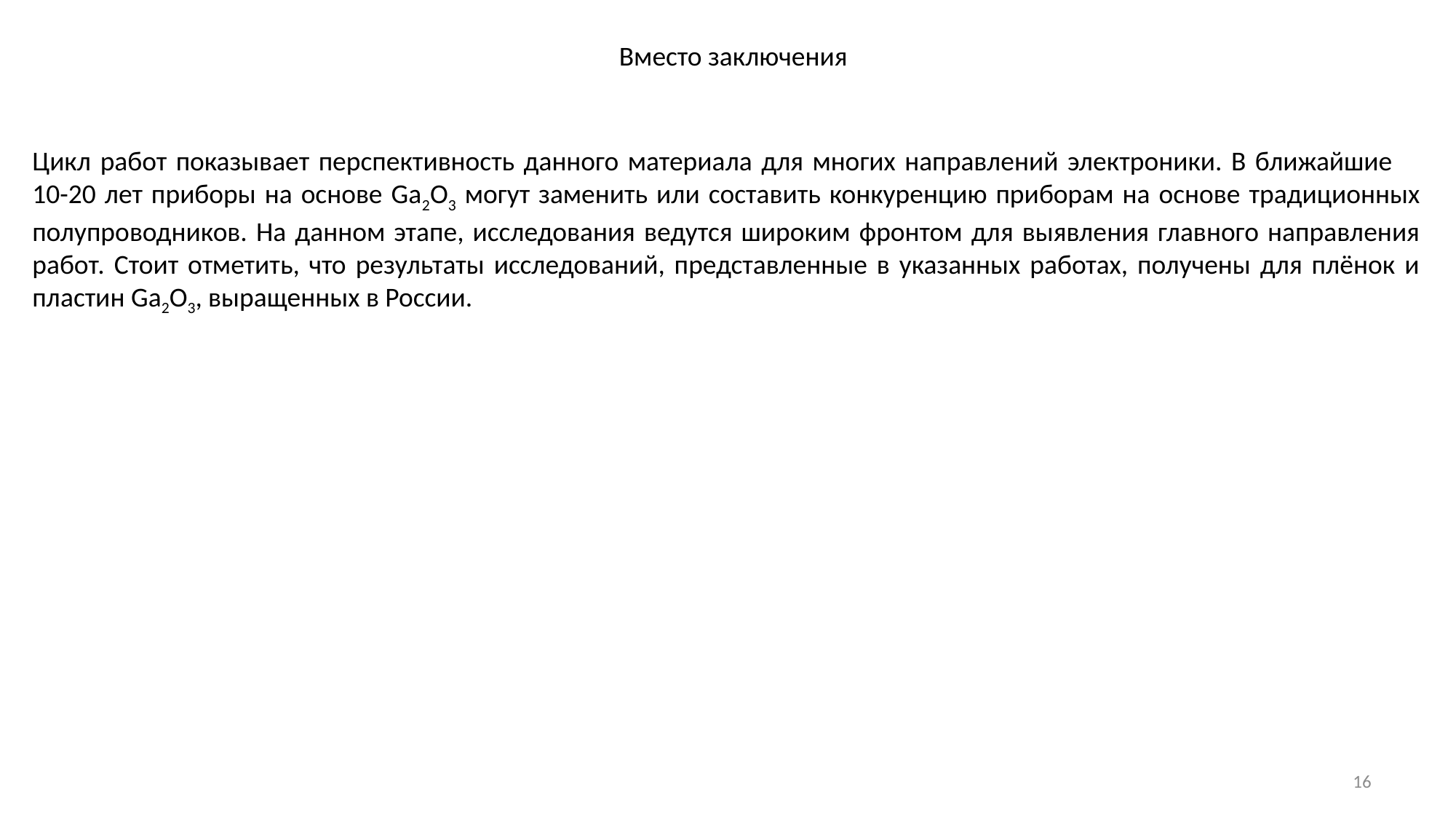

Вместо заключения
Цикл работ показывает перспективность данного материала для многих направлений электроники. В ближайшие    10-20 лет приборы на основе Ga2O3 могут заменить или составить конкуренцию приборам на основе традиционных полупроводников. На данном этапе, исследования ведутся широким фронтом для выявления главного направления работ. Стоит отметить, что результаты исследований, представленные в указанных работах, получены для плёнок и пластин Ga2O3, выращенных в России.
16